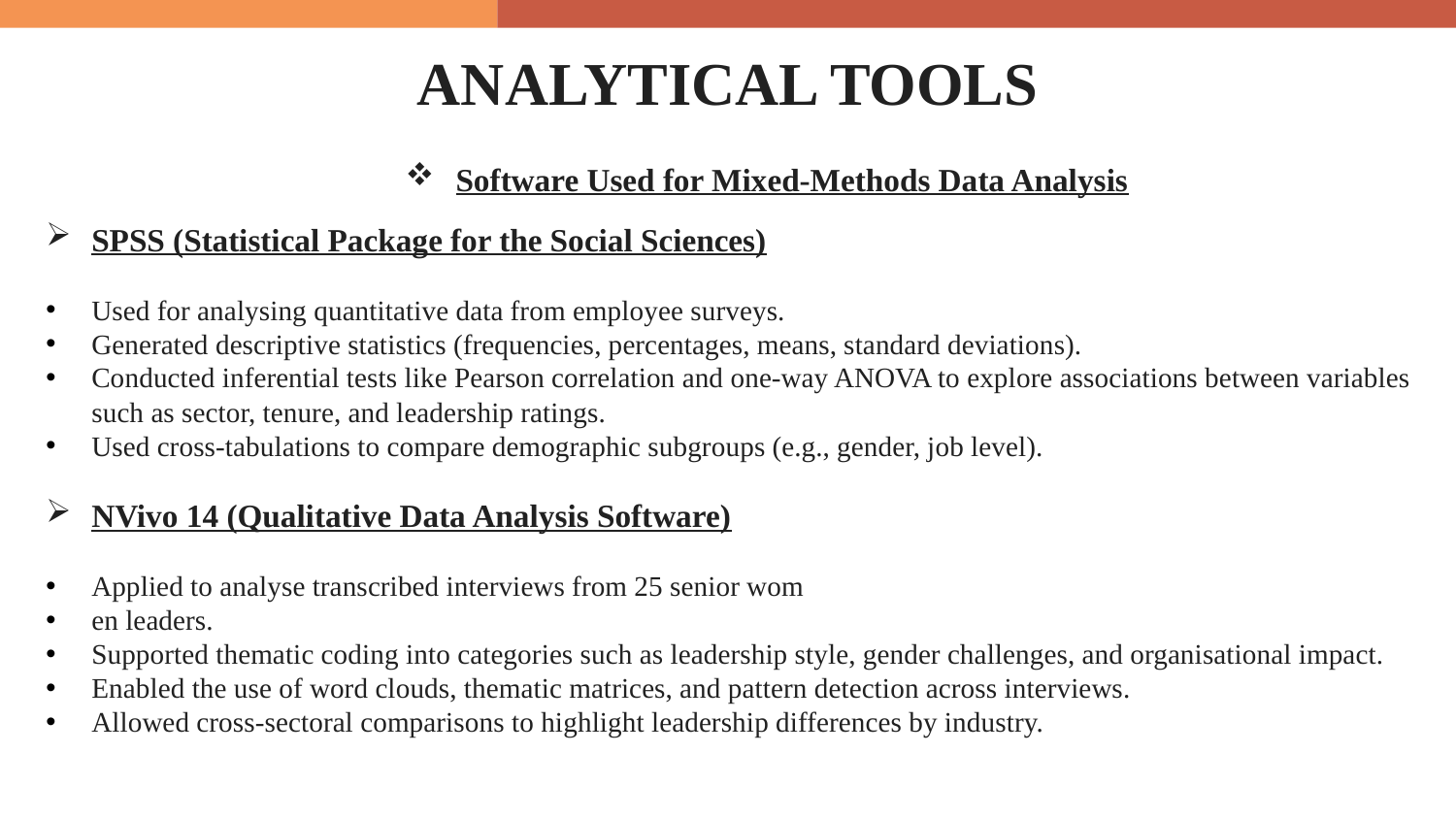

# ANALYTICAL TOOLS
Software Used for Mixed-Methods Data Analysis
SPSS (Statistical Package for the Social Sciences)

Used for analysing quantitative data from employee surveys.
Generated descriptive statistics (frequencies, percentages, means, standard deviations).
Conducted inferential tests like Pearson correlation and one-way ANOVA to explore associations between variables such as sector, tenure, and leadership ratings.
Used cross-tabulations to compare demographic subgroups (e.g., gender, job level).

NVivo 14 (Qualitative Data Analysis Software)

Applied to analyse transcribed interviews from 25 senior wom
en leaders.
Supported thematic coding into categories such as leadership style, gender challenges, and organisational impact.
Enabled the use of word clouds, thematic matrices, and pattern detection across interviews.
Allowed cross-sectoral comparisons to highlight leadership differences by industry.